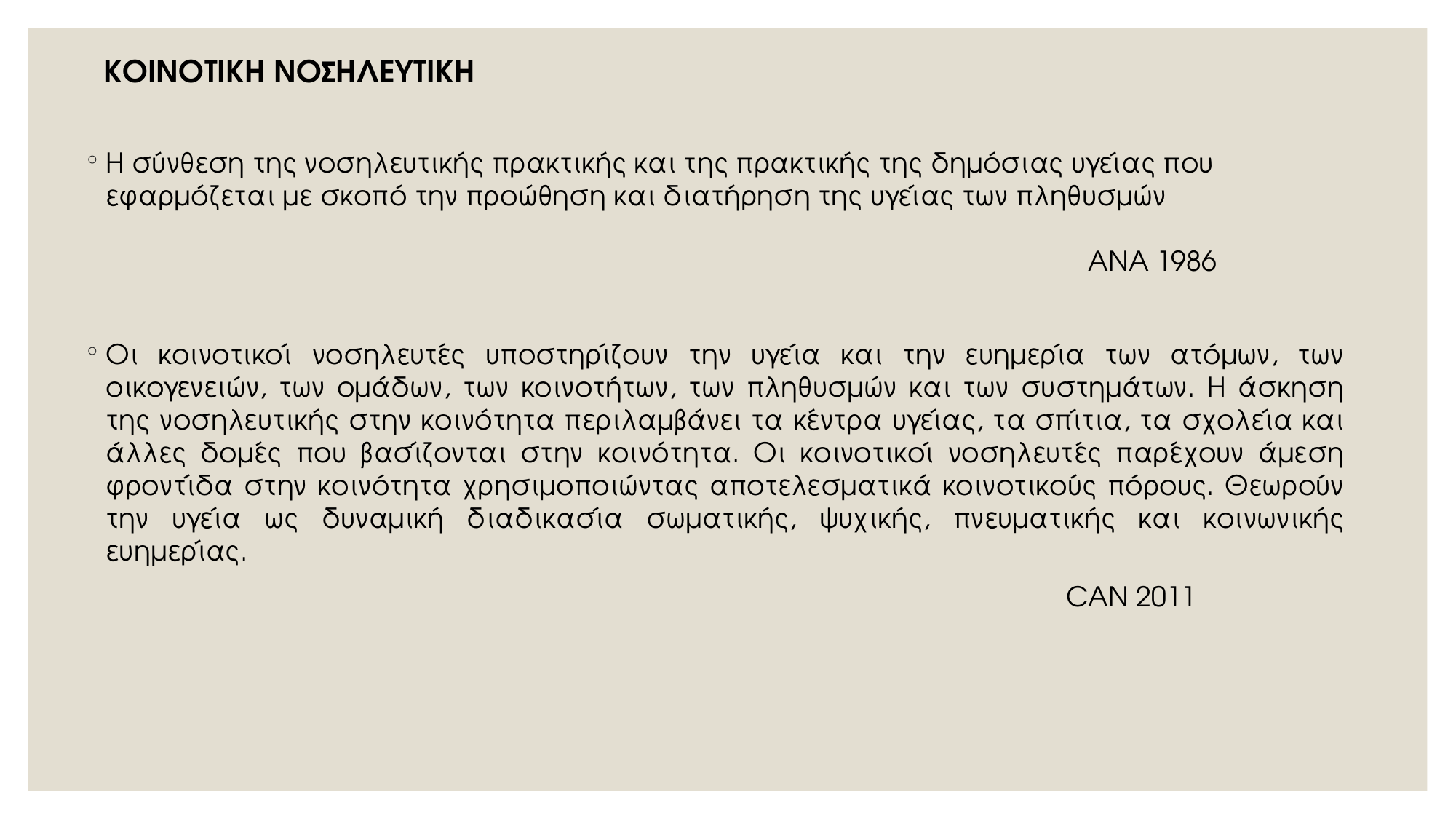

ΚΟΙΝΟΤΙΚΗ ΝΟΣΗΛΕΥΤΙΚΗ
Η σύνθεση της νοσηλευτικής πρακτικής και της πρακτικής της δημόσιας υγείας που εφαρμόζεται με σκοπό την προώθηση και διατήρηση της υγείας των πληθυσμών																						ΑΝΑ 1986

Οι κοινοτικοί νοσηλευτές υποστηρίζουν την υγεία και την ευημερία των ατόμων, των οικογενειών, των ομάδων, των κοινοτήτων, των πληθυσμών και των συστημάτων. H άσκηση της νοσηλευτικής στην κοινότητα περιλαμβάνει τα κέντρα υγείας, τα σπίτια, τα σχολεία και άλλες δομές που βασίζονται στην κοινότητα. Οι κοινοτικοί νοσηλευτές παρέχουν άμεση φροντίδα στην κοινότητα χρησιμοποιώντας αποτελεσματικά κοινοτικούς πόρους. Θεωρούν την υγεία ως δυναμική διαδικασία σωματικής, ψυχικής, πνευματικής και κοινωνικής ευημερίας.
									CAN 2011